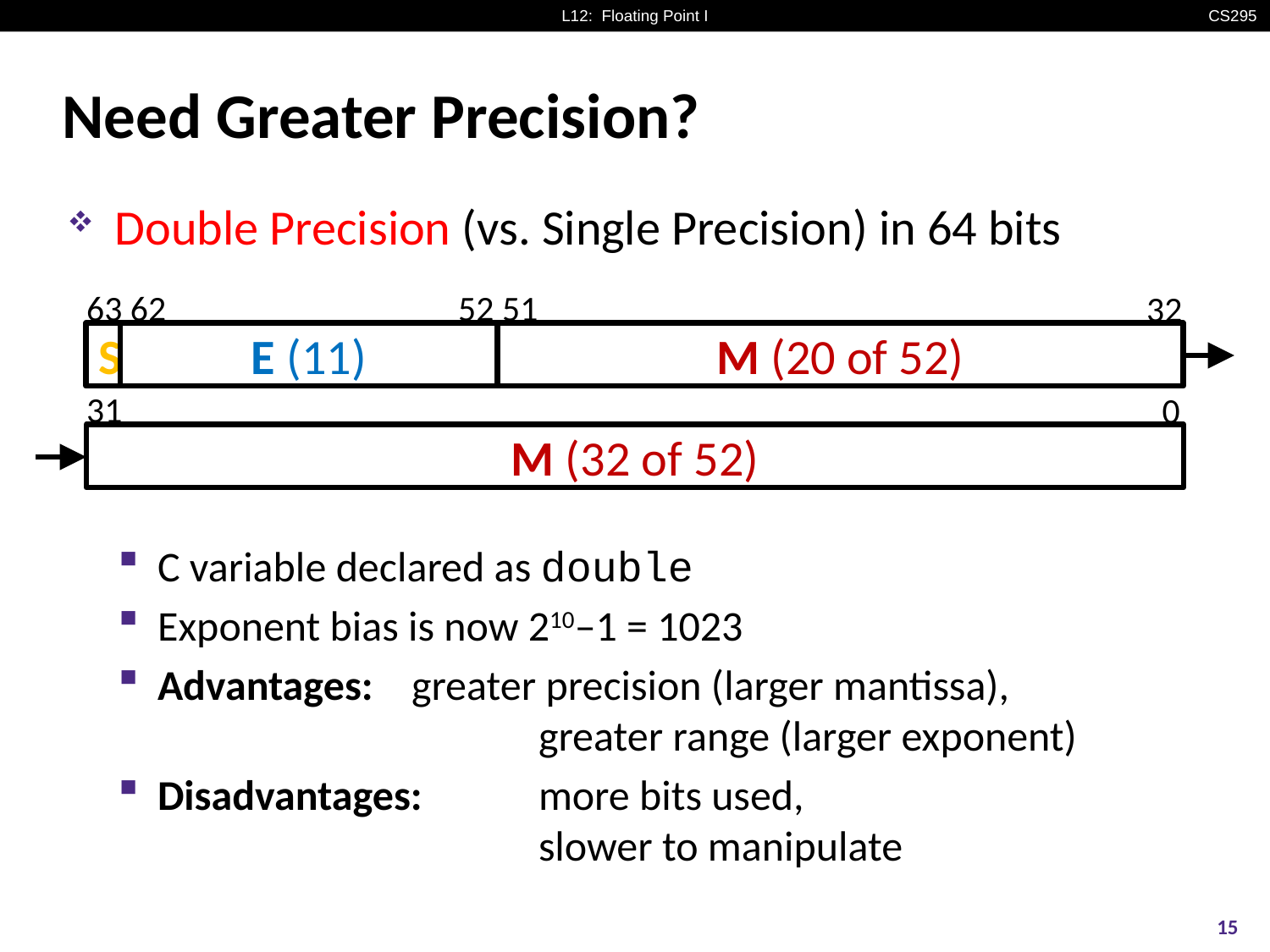

# Need Greater Precision?
Double Precision (vs. Single Precision) in 64 bits

C variable declared as double
Exponent bias is now 210–1 = 1023
Advantages: 	greater precision (larger mantissa),
			greater range (larger exponent)
Disadvantages:	more bits used,
			slower to manipulate

52 51
63 62
32
S
E (11)
M (20 of 52)
31
0
M (32 of 52)
15